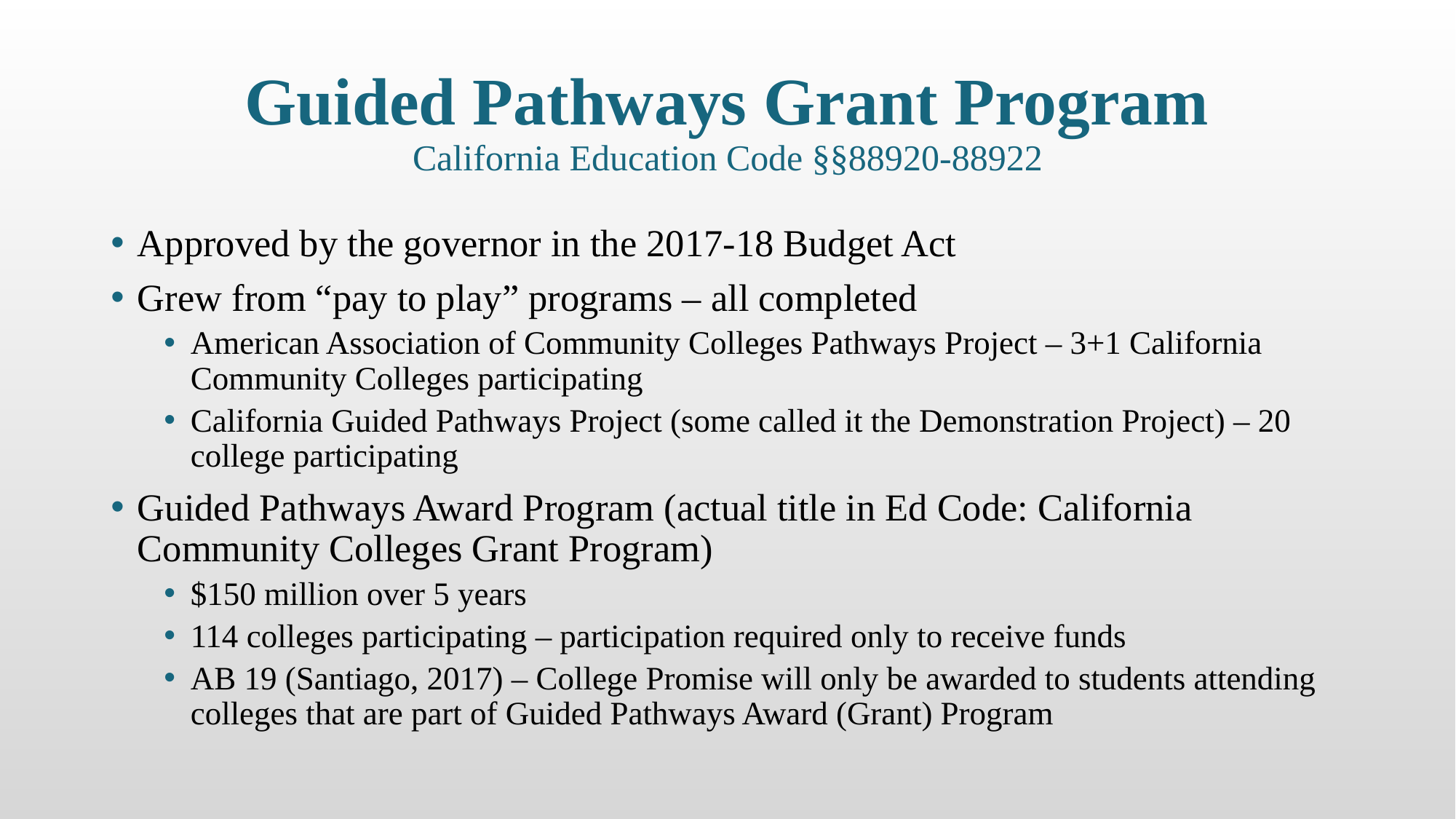

# Guided Pathways Grant Program California Education Code §§88920-88922
Approved by the governor in the 2017-18 Budget Act
Grew from “pay to play” programs – all completed
American Association of Community Colleges Pathways Project – 3+1 California Community Colleges participating
California Guided Pathways Project (some called it the Demonstration Project) – 20 college participating
Guided Pathways Award Program (actual title in Ed Code: California Community Colleges Grant Program)
$150 million over 5 years
114 colleges participating – participation required only to receive funds
AB 19 (Santiago, 2017) – College Promise will only be awarded to students attending colleges that are part of Guided Pathways Award (Grant) Program